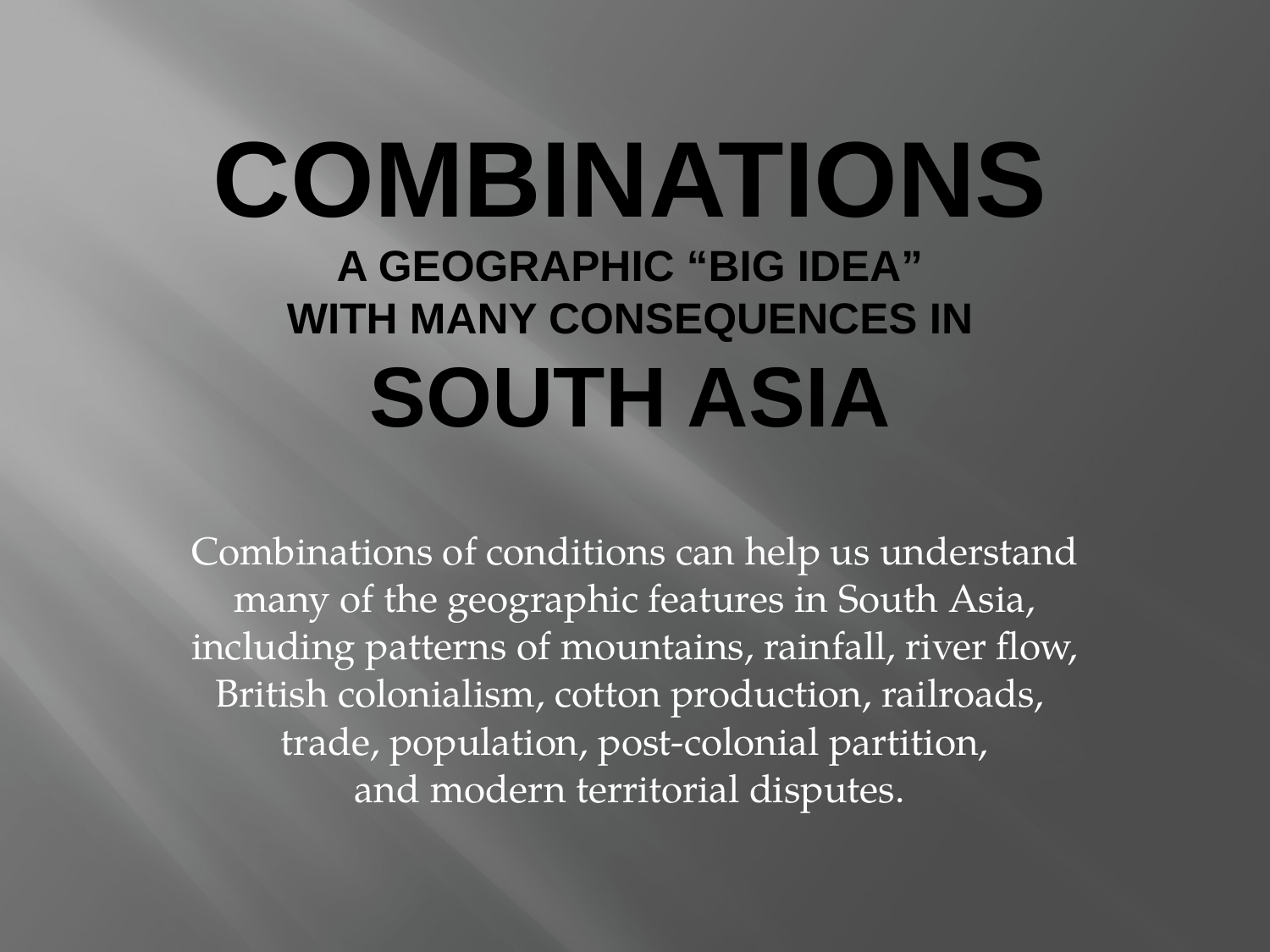

# combinations A geographic “big idea” with many consequences in south asia
Combinations of conditions can help us understand
many of the geographic features in South Asia,
including patterns of mountains, rainfall, river flow,
British colonialism, cotton production, railroads,
trade, population, post-colonial partition,
and modern territorial disputes.